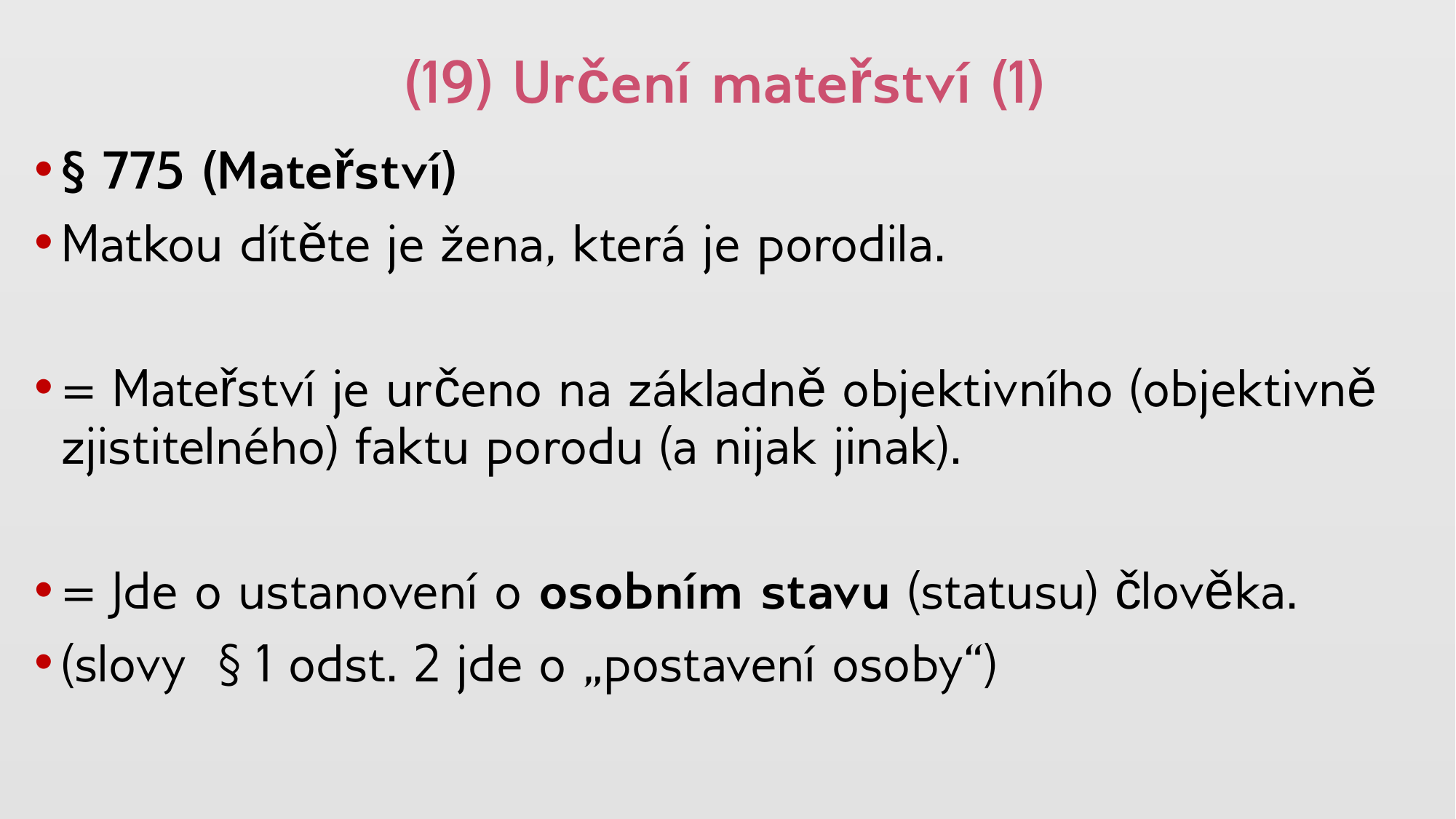

# (19) Určení mateřství (1)
§ 775 (Mateřství)
Matkou dítěte je žena, která je porodila.

= Mateřství je určeno na základně objektivního (objektivně zjistitelného) faktu porodu (a nijak jinak).

= Jde o ustanovení o osobním stavu (statusu) člověka.
(slovy  § 1 odst. 2 jde o „postavení osoby“)